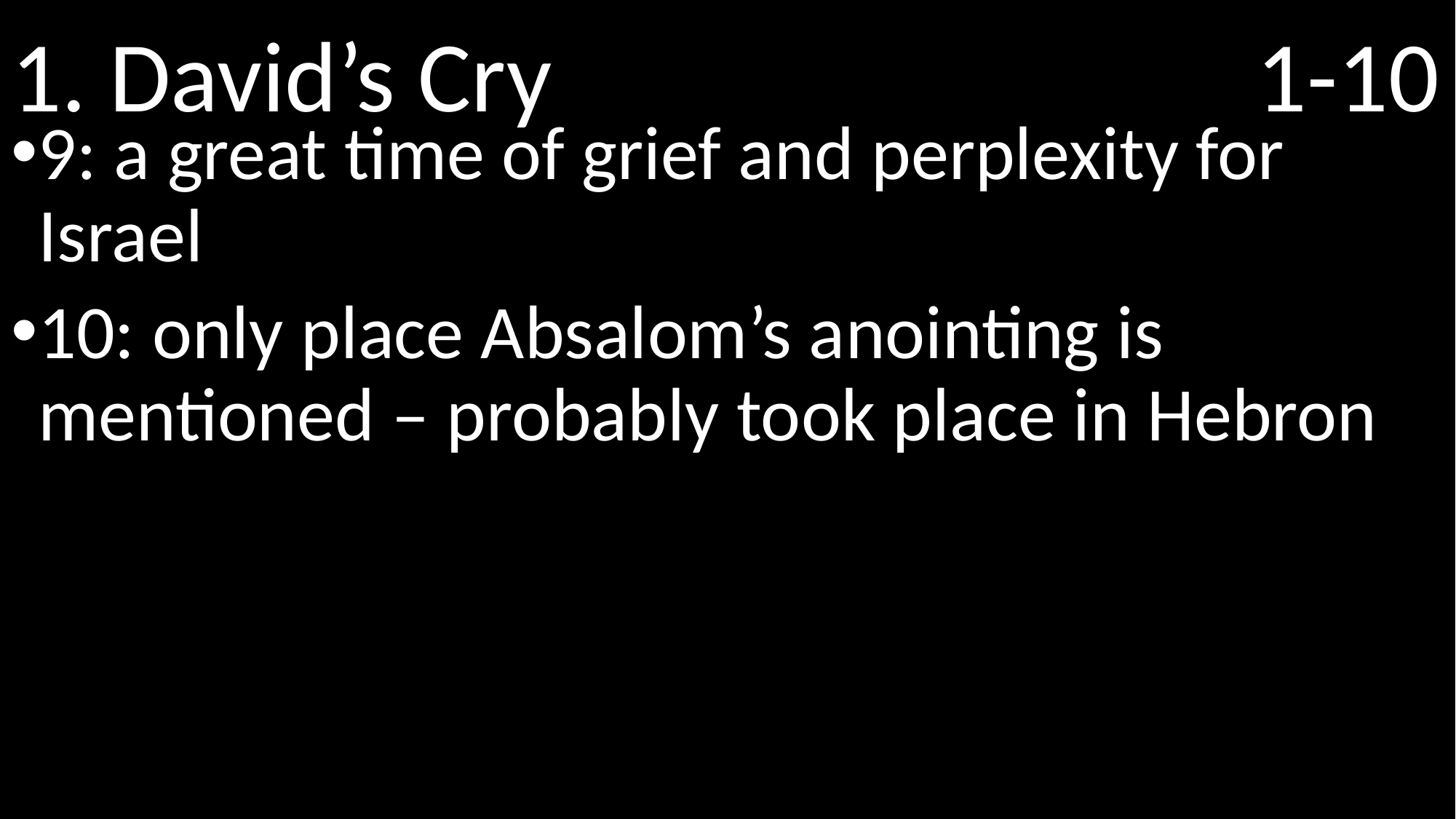

# 1. David’s Cry							  1-10
9: a great time of grief and perplexity for Israel
10: only place Absalom’s anointing is mentioned – probably took place in Hebron